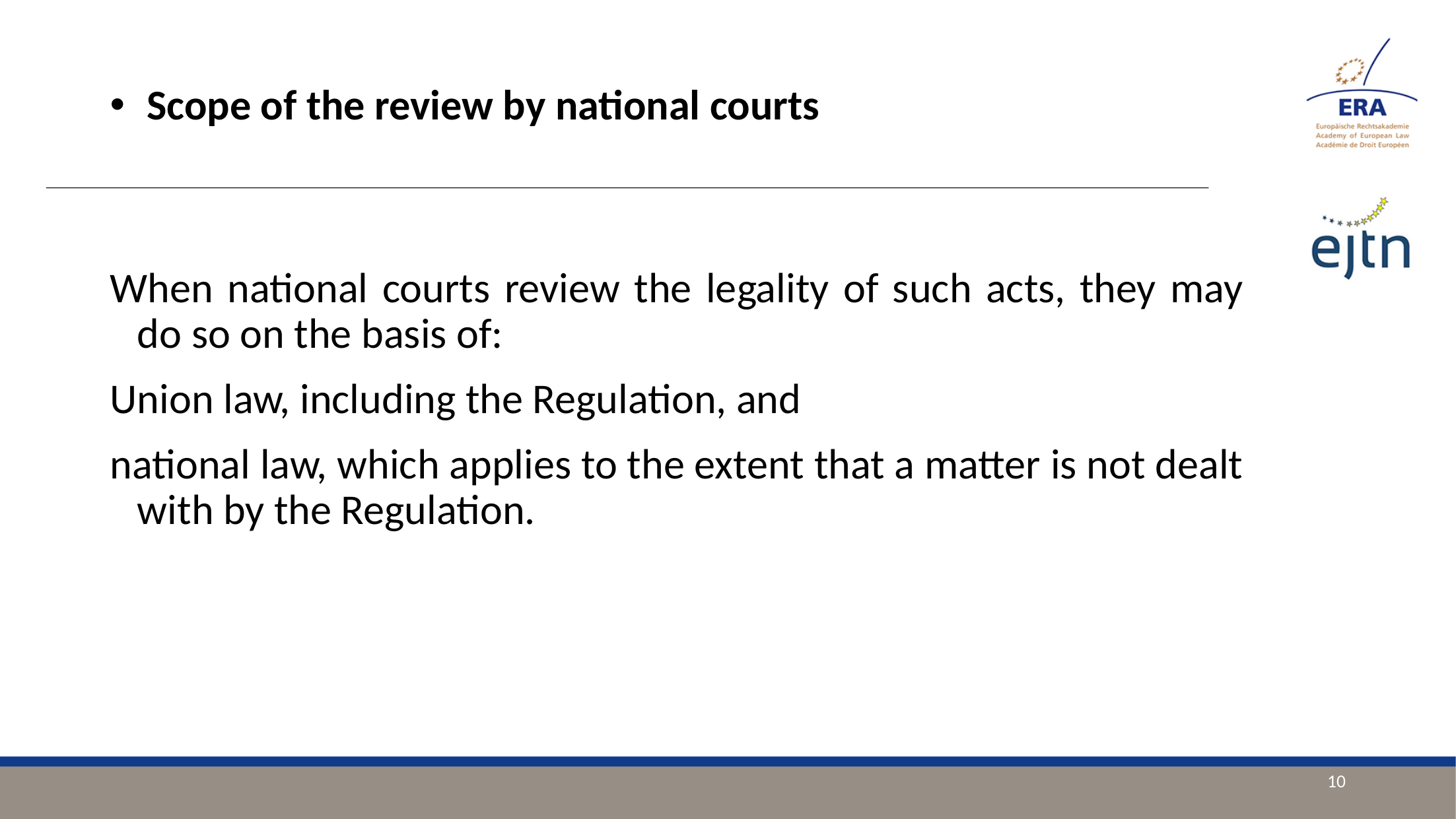

Scope of the review by national courts
When national courts review the legality of such acts, they may do so on the basis of:
Union law, including the Regulation, and
national law, which applies to the extent that a matter is not dealt with by the Regulation.
10